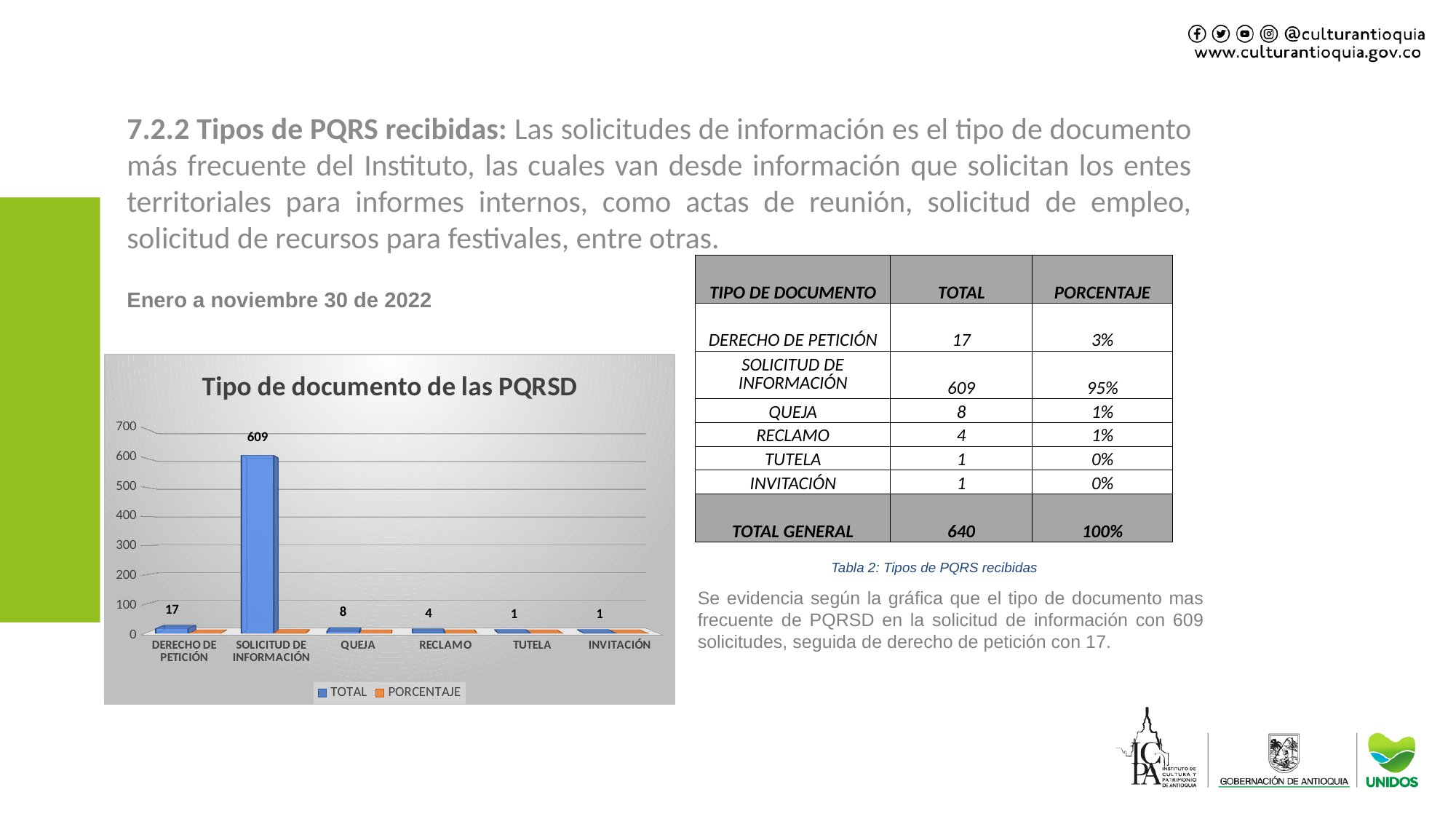

7.2.2 Tipos de PQRS recibidas: Las solicitudes de información es el tipo de documento más frecuente del Instituto, las cuales van desde información que solicitan los entes territoriales para informes internos, como actas de reunión, solicitud de empleo, solicitud de recursos para festivales, entre otras.

| TIPO DE DOCUMENTO | TOTAL | PORCENTAJE |
| --- | --- | --- |
| DERECHO DE PETICIÓN | 17 | 3% |
| SOLICITUD DE INFORMACIÓN | 609 | 95% |
| QUEJA | 8 | 1% |
| RECLAMO | 4 | 1% |
| TUTELA | 1 | 0% |
| INVITACIÓN | 1 | 0% |
| TOTAL GENERAL | 640 | 100% |

Enero a noviembre 30 de 2022

[unsupported chart]

Tabla 2: Tipos de PQRS recibidas
Se evidencia según la gráfica que el tipo de documento mas frecuente de PQRSD en la solicitud de información con 609 solicitudes, seguida de derecho de petición con 17.